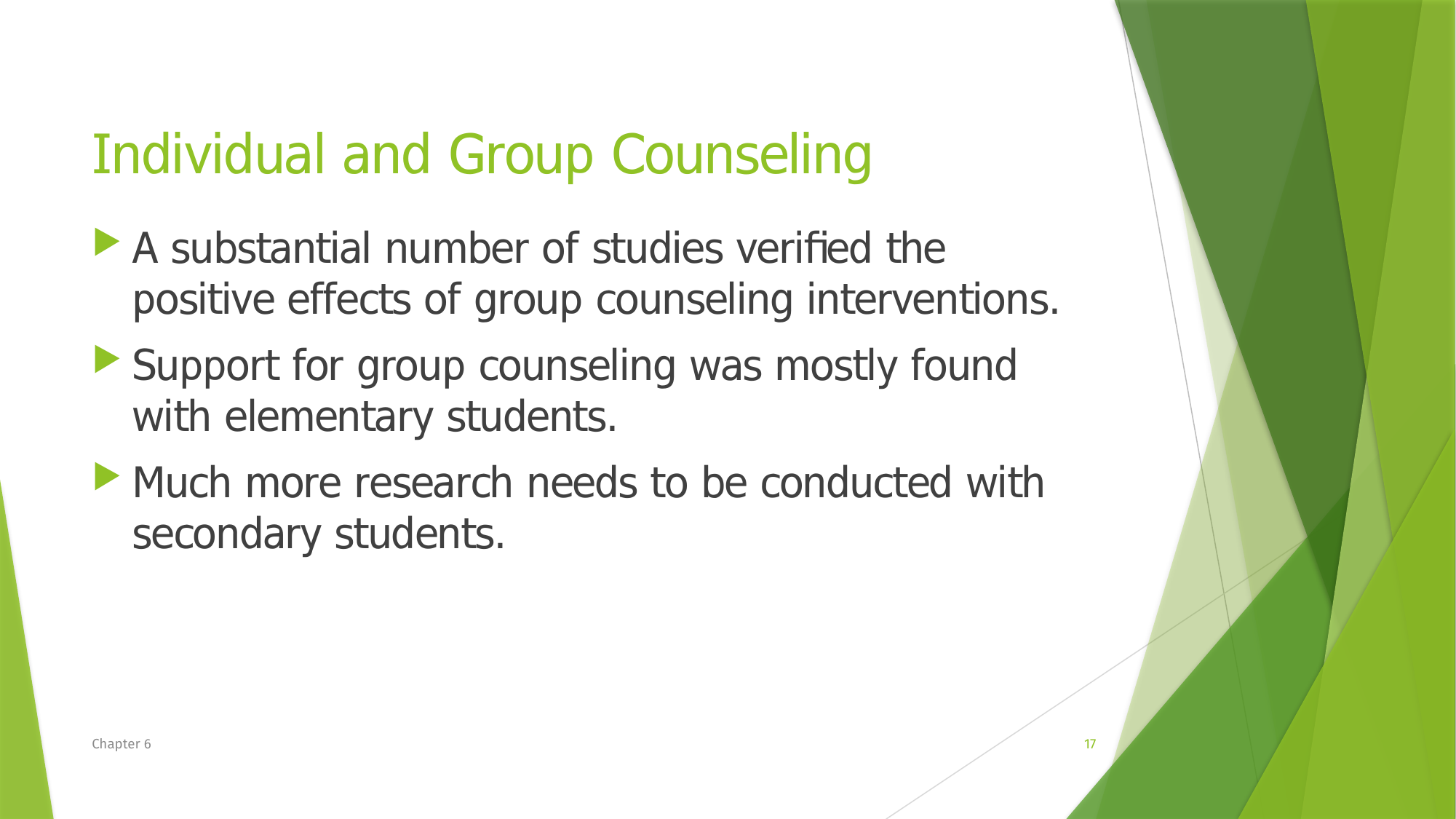

Individual and Group Counseling
A substantial number of studies verified the positive effects of group counseling interventions.
Support for group counseling was mostly found with elementary students.
Much more research needs to be conducted with secondary students.
Chapter 6
17